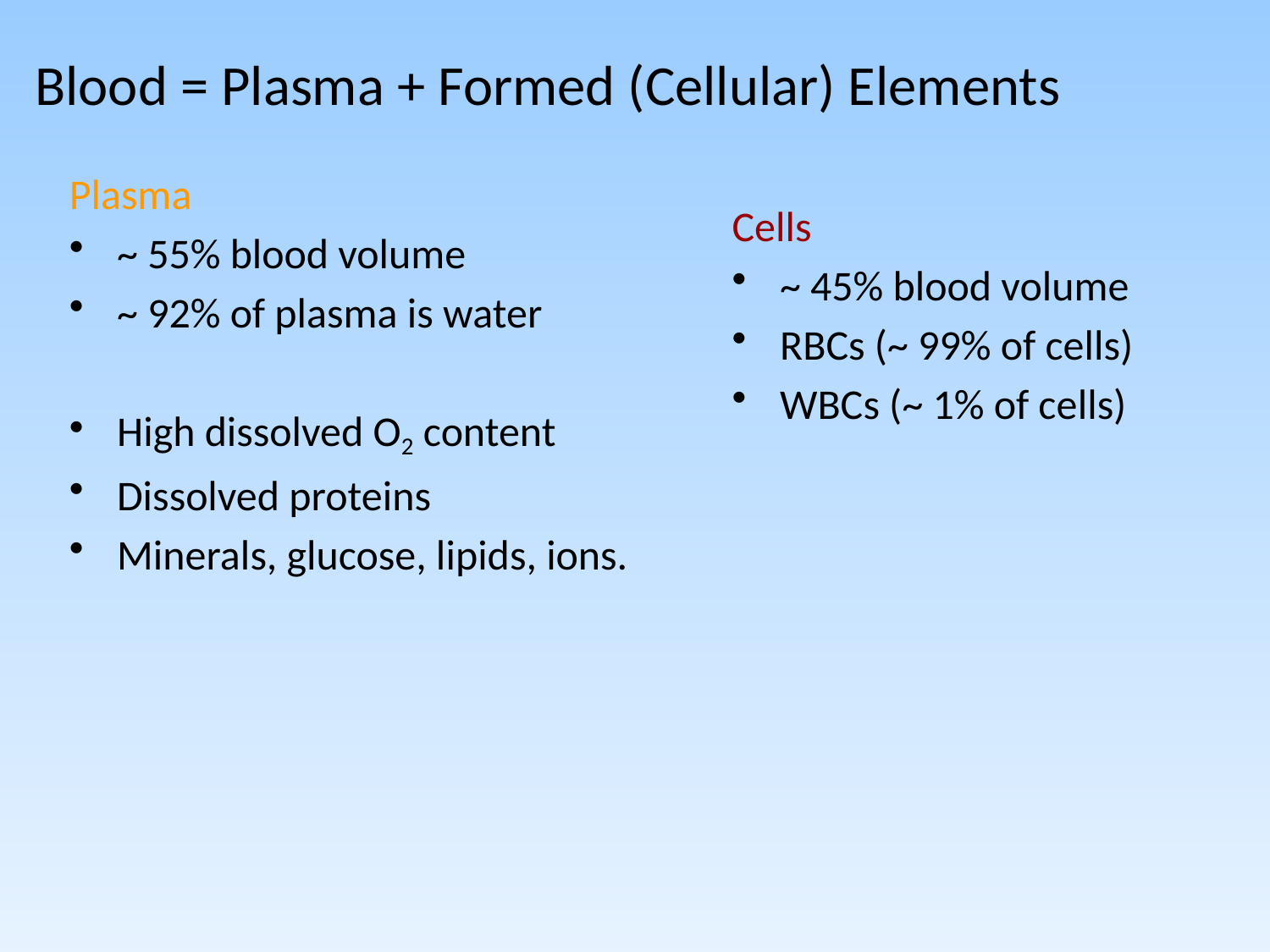

Blood = Plasma + Formed (Cellular) Elements
Plasma
~ 55% blood volume
~ 92% of plasma is water

High dissolved O2 content
Dissolved proteins
Minerals, glucose, lipids, ions.
Cells
~ 45% blood volume
RBCs (~ 99% of cells)
WBCs (~ 1% of cells)